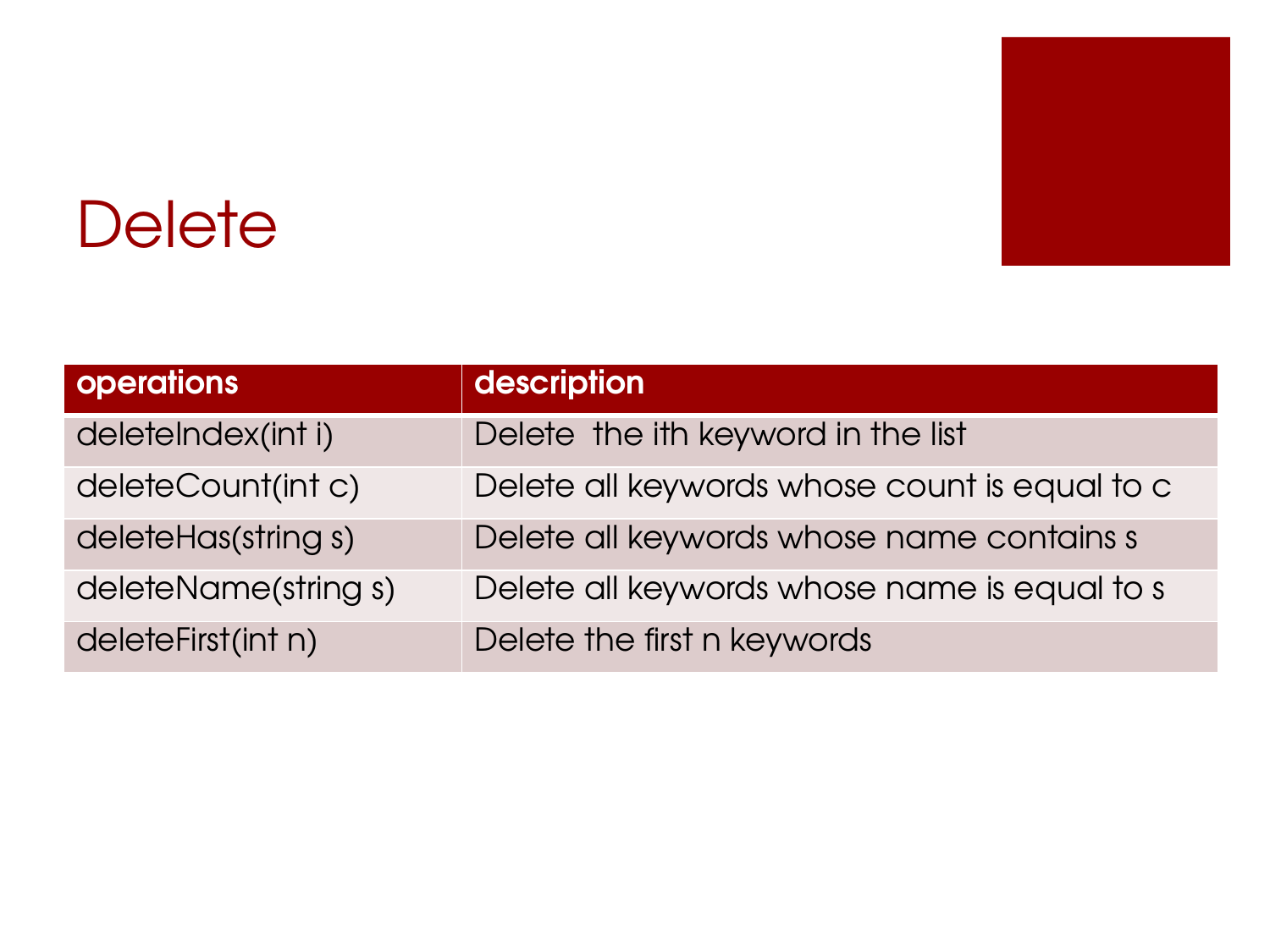

# Delete
| operations | description |
| --- | --- |
| deleteIndex(int i) | Delete the ith keyword in the list |
| deleteCount(int c) | Delete all keywords whose count is equal to c |
| deleteHas(string s) | Delete all keywords whose name contains s |
| deleteName(string s) | Delete all keywords whose name is equal to s |
| deleteFirst(int n) | Delete the first n keywords |